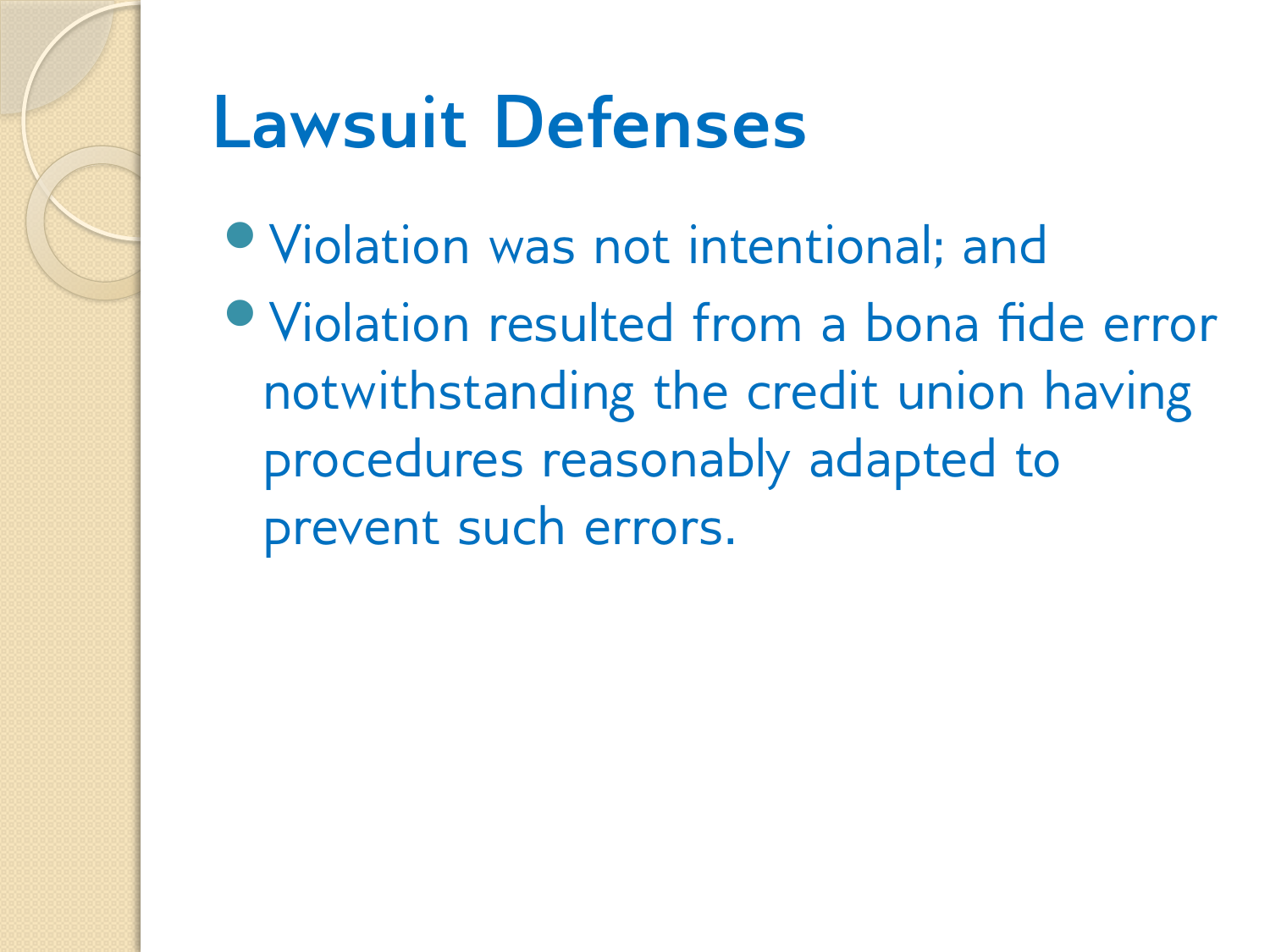

# Lawsuit Defenses
Violation was not intentional; and
Violation resulted from a bona fide error notwithstanding the credit union having procedures reasonably adapted to prevent such errors.